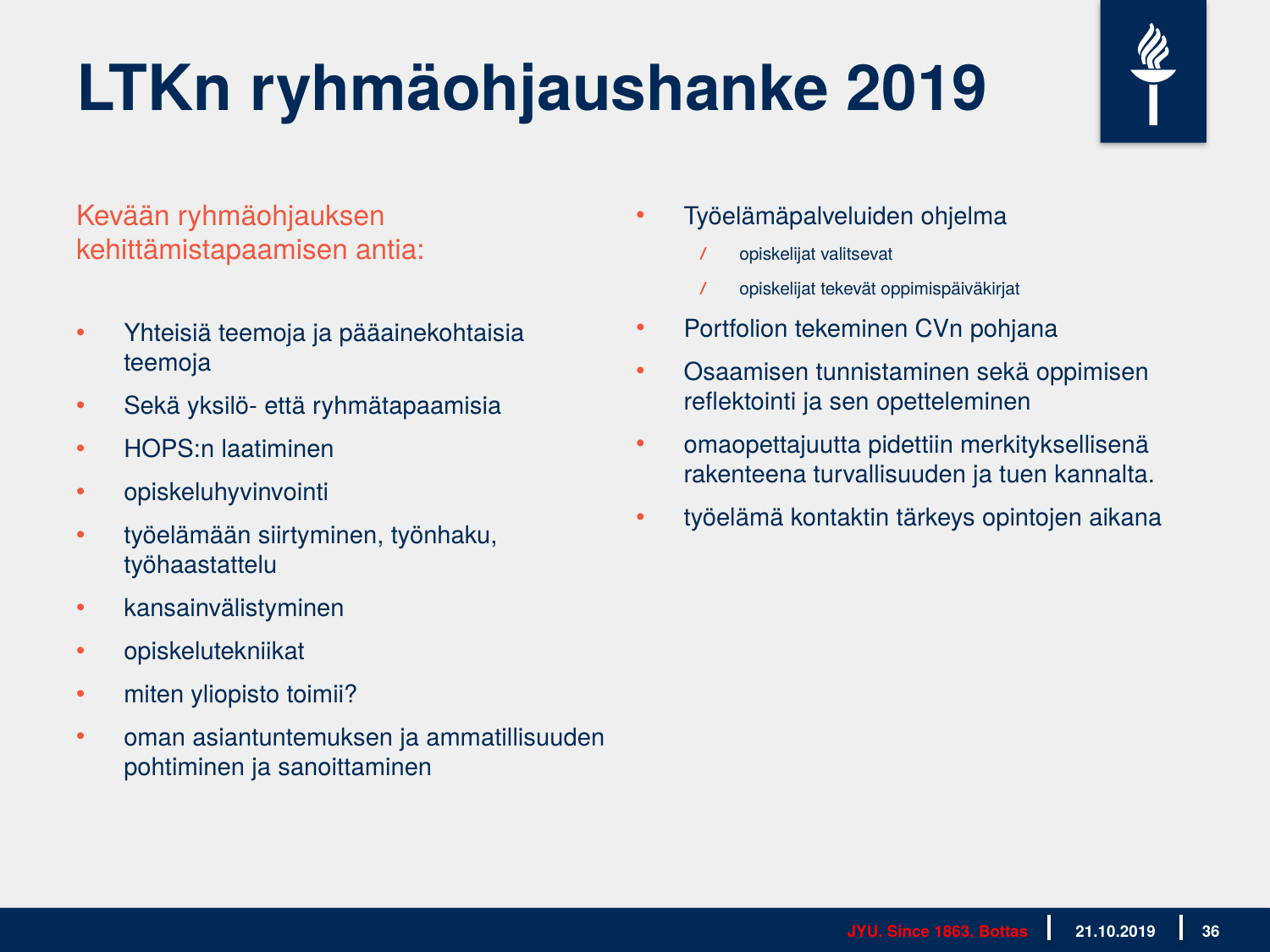

# LTKn ryhmäohjaushanke 2019
Kevään ryhmäohjauksen kehittämistapaamisen antia:

Yhteisiä teemoja ja pääainekohtaisia teemoja
Sekä yksilö- että ryhmätapaamisia
HOPS:n laatiminen
opiskeluhyvinvointi
työelämään siirtyminen, työnhaku, työhaastattelu
kansainvälistyminen
opiskelutekniikat
miten yliopisto toimii?
oman asiantuntemuksen ja ammatillisuuden pohtiminen ja sanoittaminen

Työelämäpalveluiden ohjelma
opiskelijat valitsevat
opiskelijat tekevät oppimispäiväkirjat
Portfolion tekeminen CVn pohjana
Osaamisen tunnistaminen sekä oppimisen reflektointi ja sen opetteleminen
omaopettajuutta pidettiin merkityksellisenä rakenteena turvallisuuden ja tuen kannalta.
työelämä kontaktin tärkeys opintojen aikana
JYU. Since 1863. Bottas
21.10.2019
36